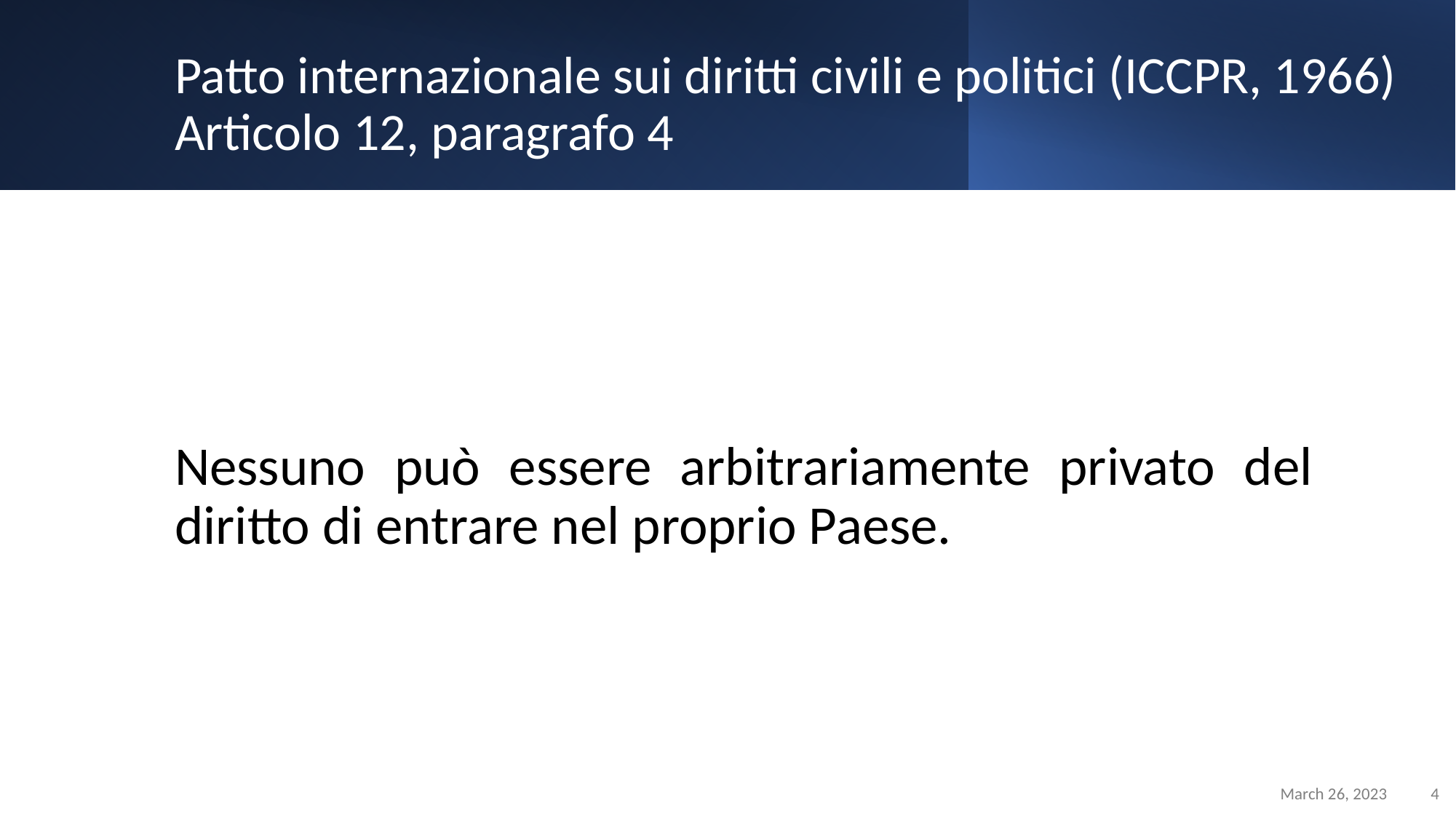

Static Slide
Sample with text, max. 200/250 characters plus photo / logo positioning

# Patto internazionale sui diritti civili e politici (ICCPR, 1966) Articolo 12, paragrafo 4
Nessuno può essere arbitrariamente privato del diritto di entrare nel proprio Paese.
March 26, 2023
4